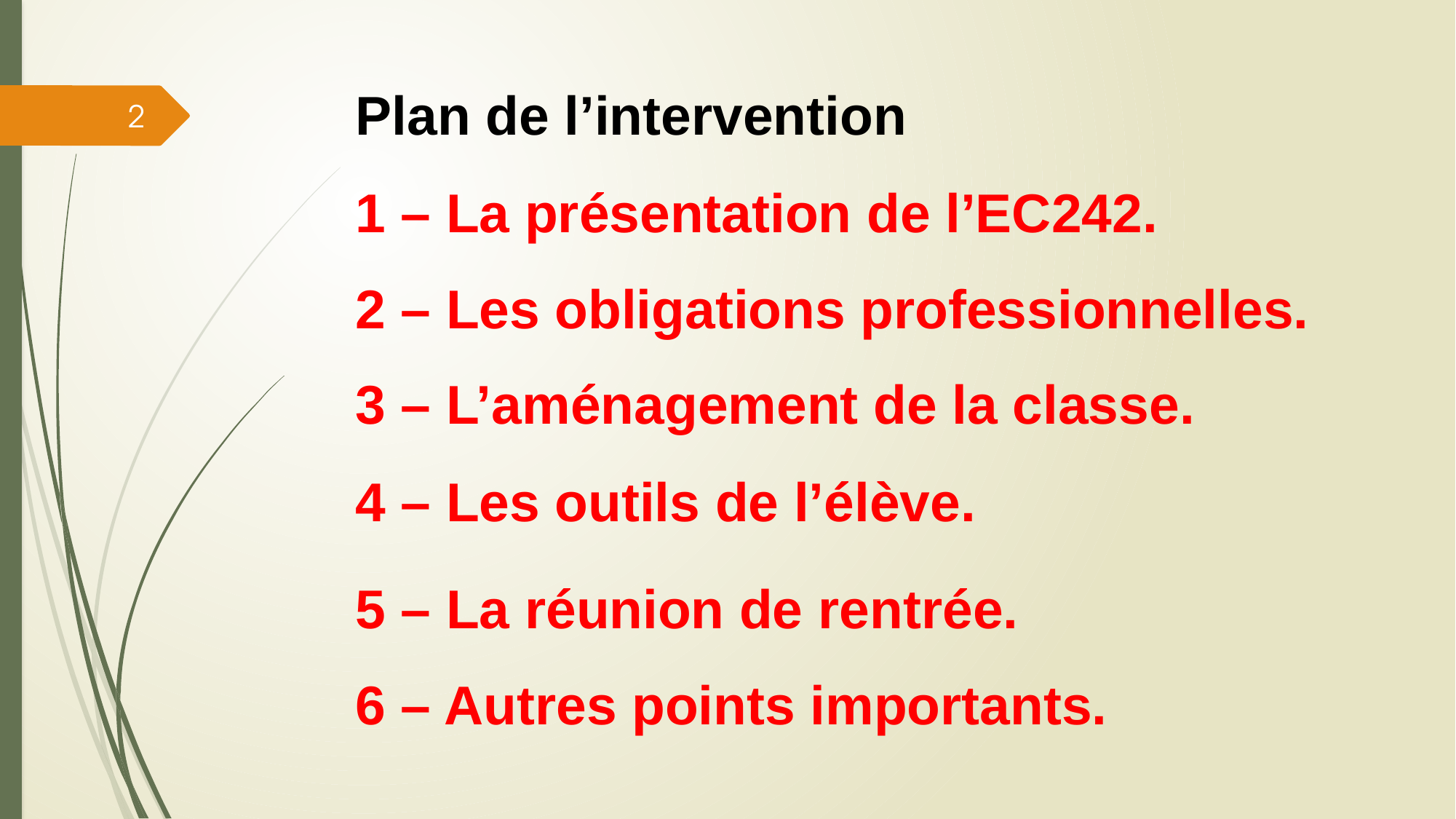

# Plan de l’intervention
2
1 – La présentation de l’EC242.
2 – Les obligations professionnelles.
3 – L’aménagement de la classe.
4 – Les outils de l’élève.
5 – La réunion de rentrée.
6 – Autres points importants.